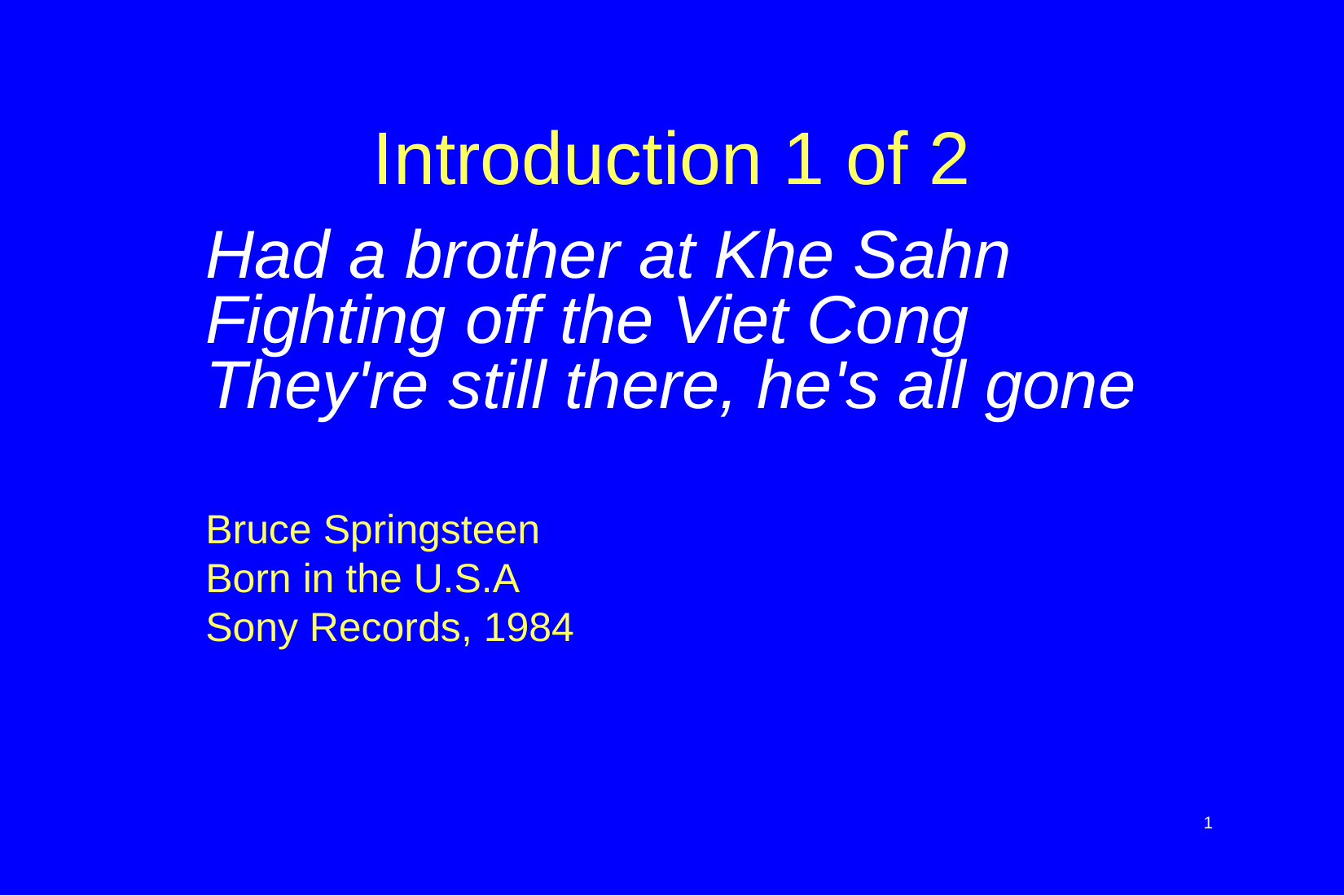

# Introduction 1 of 2
Had a brother at Khe Sahn
Fighting off the Viet Cong
They're still there, he's all gone

Bruce Springsteen
Born in the U.S.A
Sony Records, 1984
1